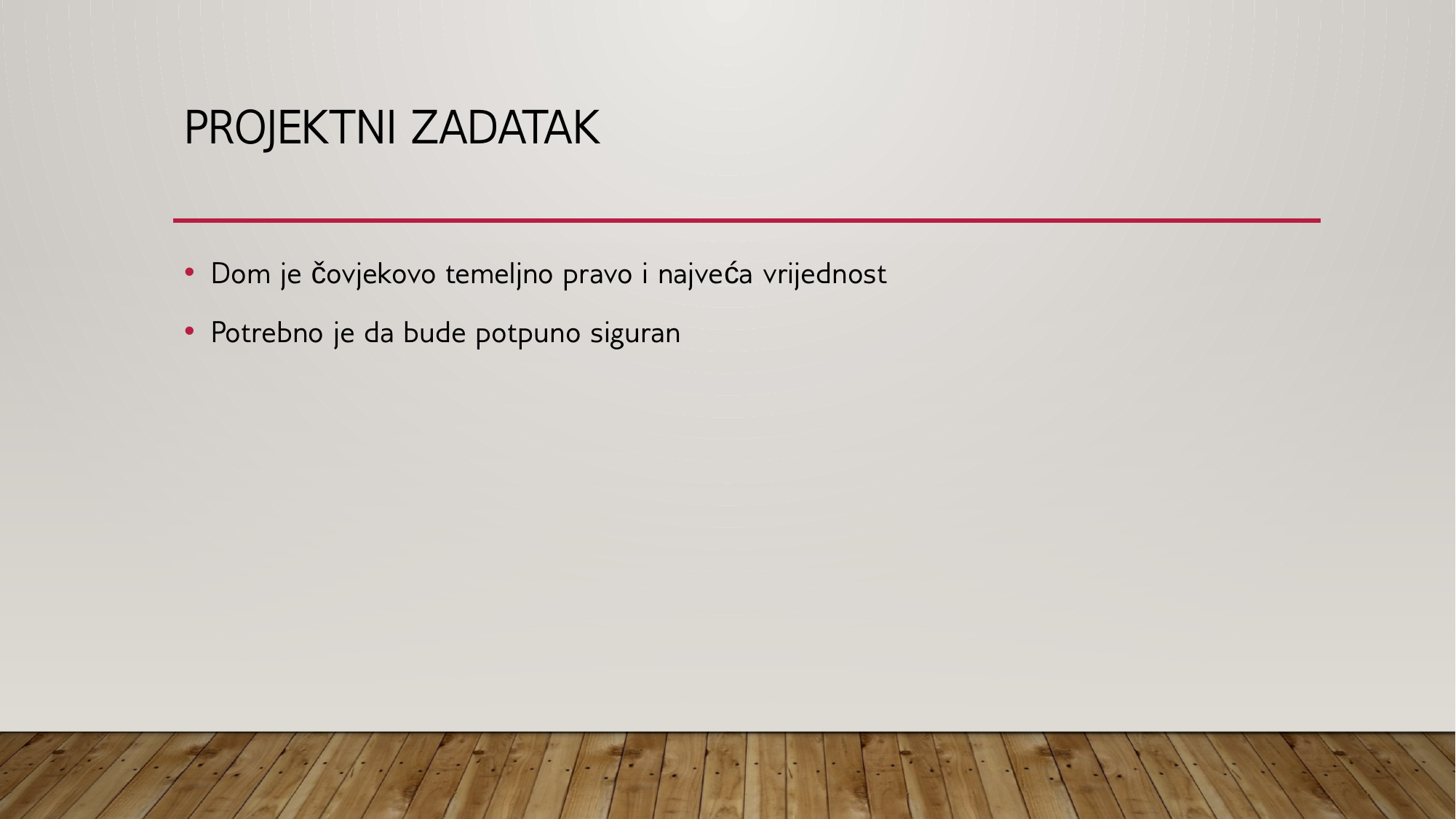

# Projektni zadatak
Dom je čovjekovo temeljno pravo i najveća vrijednost
Potrebno je da bude potpuno siguran